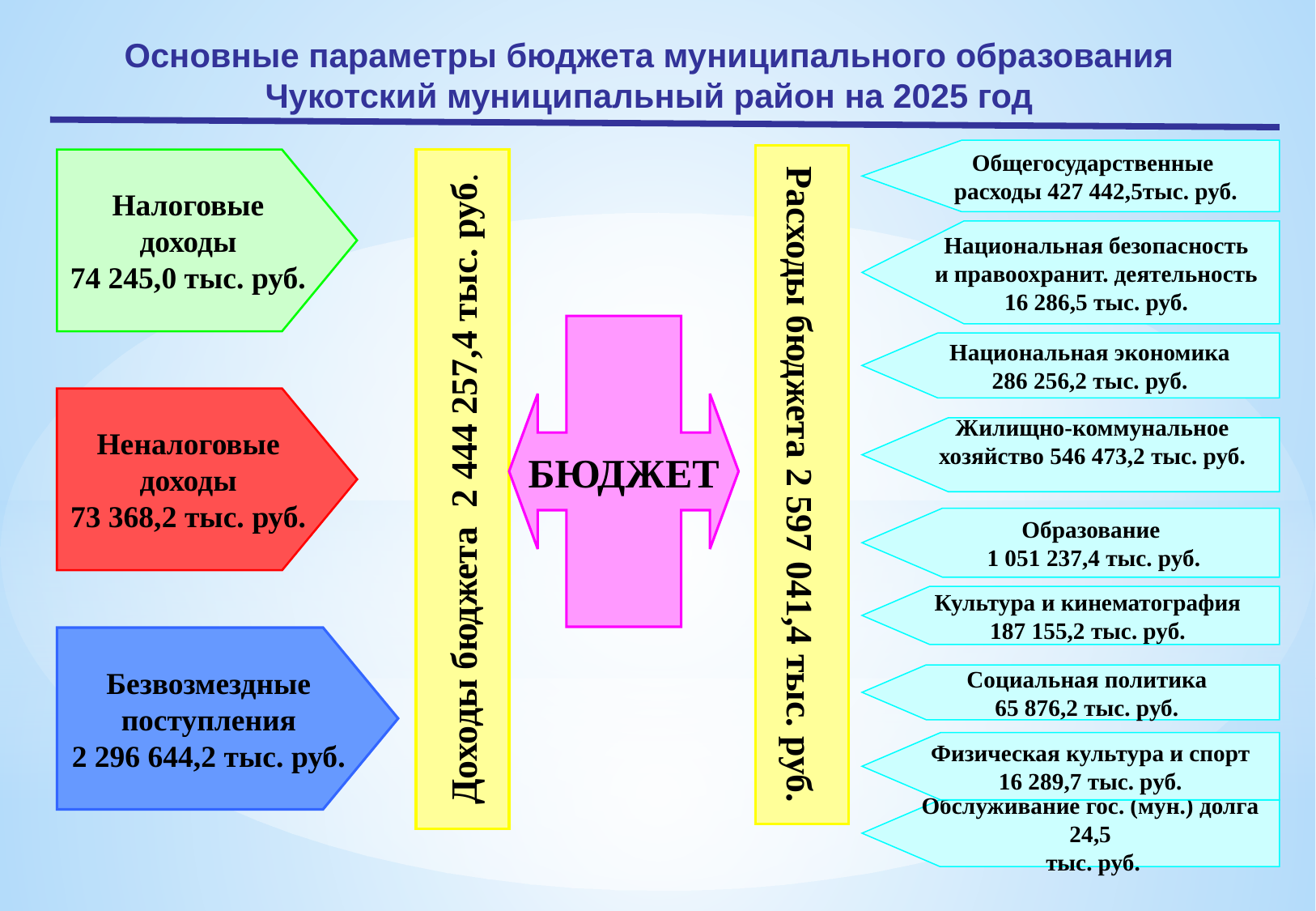

Основные параметры бюджета муниципального образования Чукотский муниципальный район на 2025 год

Общегосударственные
расходы 427 442,5тыс. руб.
Расходы бюджета 2 597 041,4 тыс. руб.
Налоговые доходы
74 245,0 тыс. руб.
Доходы бюджета  2 444 257,4 тыс. руб.
Национальная безопасность
и правоохранит. деятельность 16 286,5 тыс. руб.
Национальная экономика
286 256,2 тыс. руб.
БЮДЖЕТ
Неналоговые доходы
73 368,2 тыс. руб.
Жилищно-коммунальное хозяйство 546 473,2 тыс. руб.

Образование
 1 051 237,4 тыс. руб.
Культура и кинематография
187 155,2 тыс. руб.
Безвозмездные поступления
2 296 644,2 тыс. руб.
Социальная политика
65 876,2 тыс. руб.
Физическая культура и спорт
16 289,7 тыс. руб.
Обслуживание гос. (мун.) долга
24,5
 тыс. руб.
14